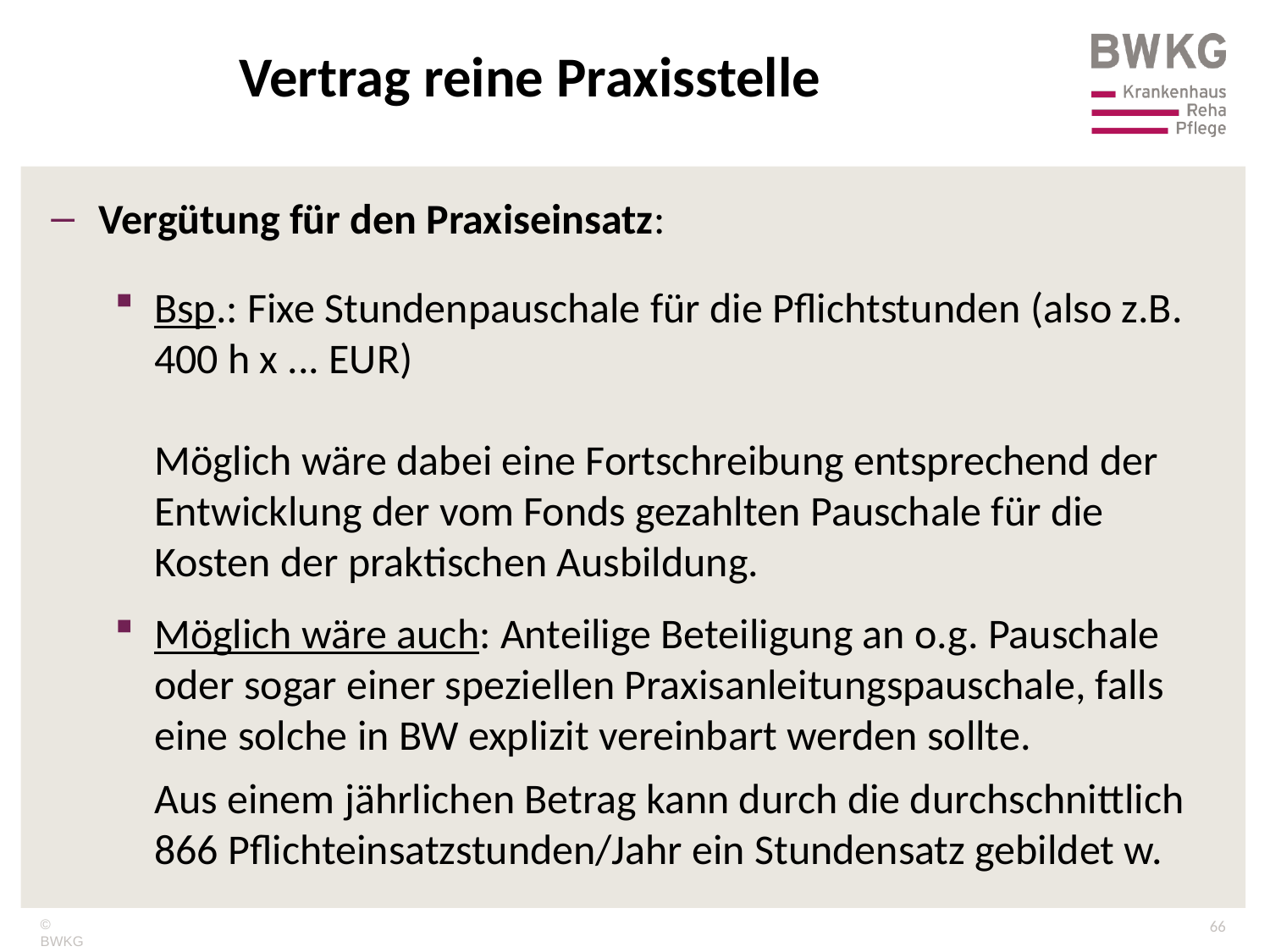

Vertrag reine Praxisstelle

Vergütung für den Praxiseinsatz:

Bsp.: Fixe Stundenpauschale für die Pflichtstunden (also z.B. 400 h x ... EUR)
Möglich wäre dabei eine Fortschreibung entsprechend der Entwicklung der vom Fonds gezahlten Pauschale für die Kosten der praktischen Ausbildung.
Möglich wäre auch: Anteilige Beteiligung an o.g. Pauschale oder sogar einer speziellen Praxisanleitungspauschale, falls eine solche in BW explizit vereinbart werden sollte.
Aus einem jährlichen Betrag kann durch die durchschnittlich 866 Pflichteinsatzstunden/Jahr ein Stundensatz gebildet w.
66